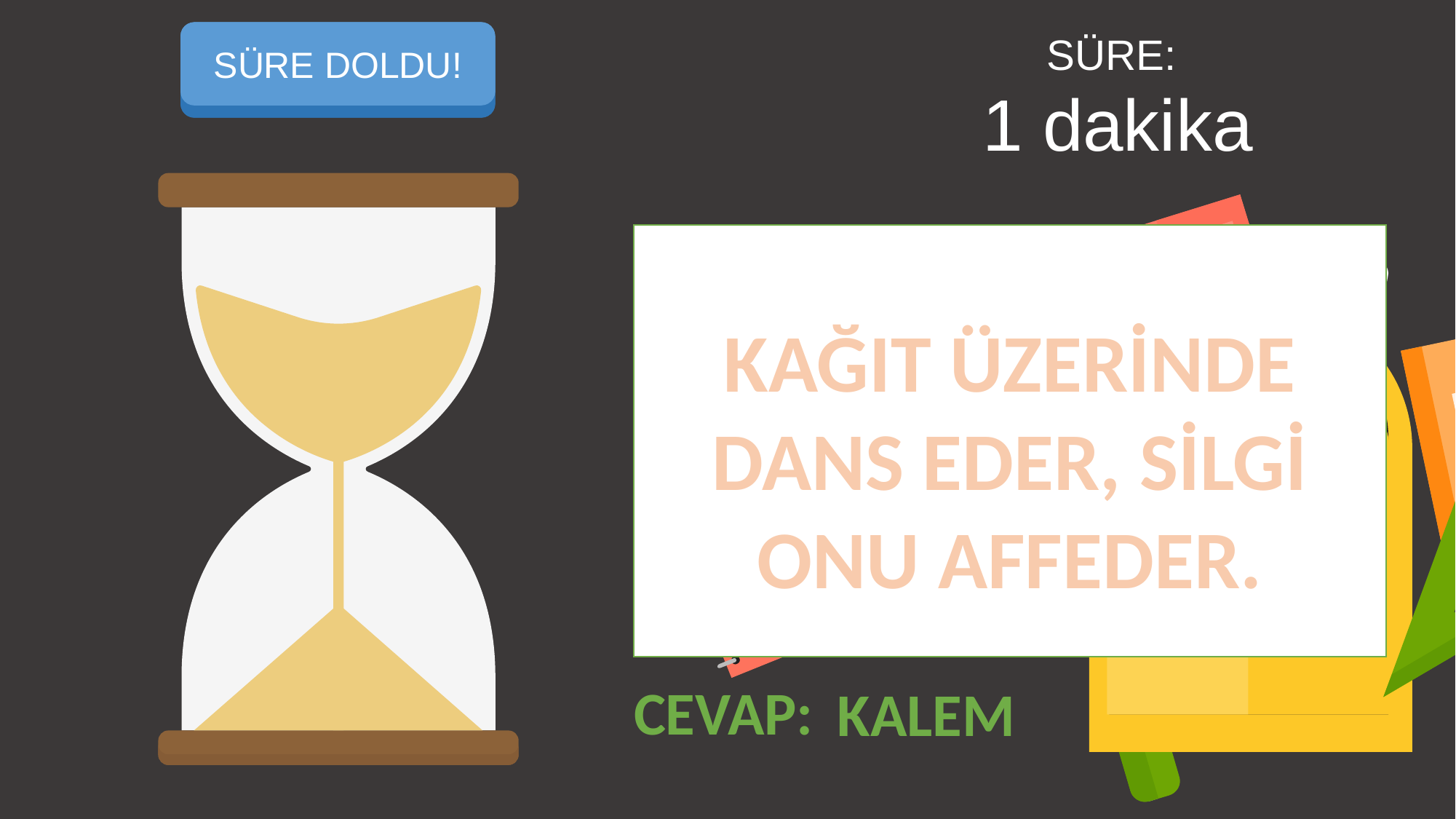

SÜREYİ BAŞLAT

SÜRE DOLDU!

SÜRE:
1 dakika

KAĞIT ÜZERİNDE DANS EDER, SİLGİ ONU AFFEDER.

CEVAP:
KALEM